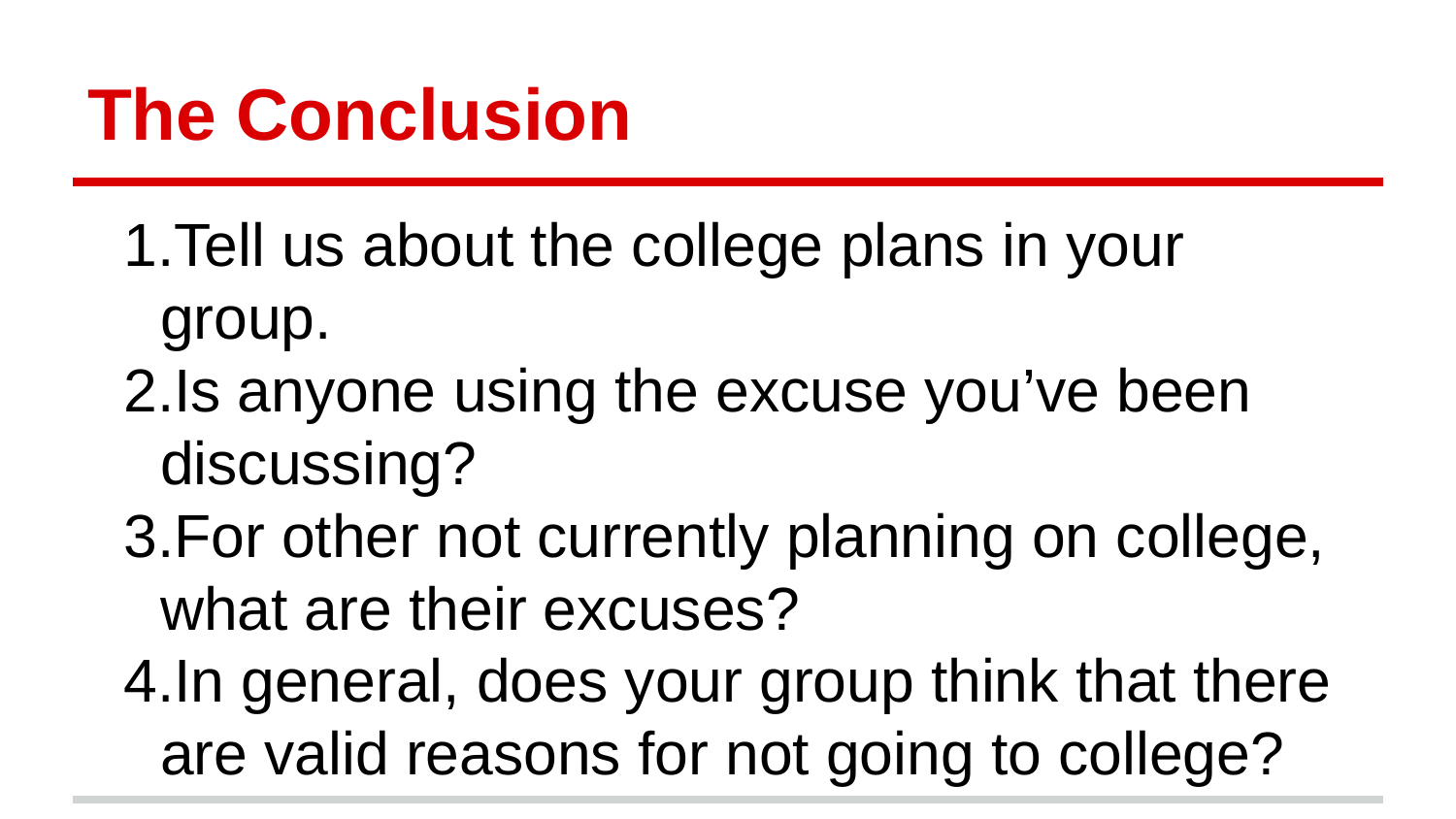

# The Conclusion
Tell us about the college plans in your group.
Is anyone using the excuse you’ve been discussing?
For other not currently planning on college, what are their excuses?
In general, does your group think that there are valid reasons for not going to college?